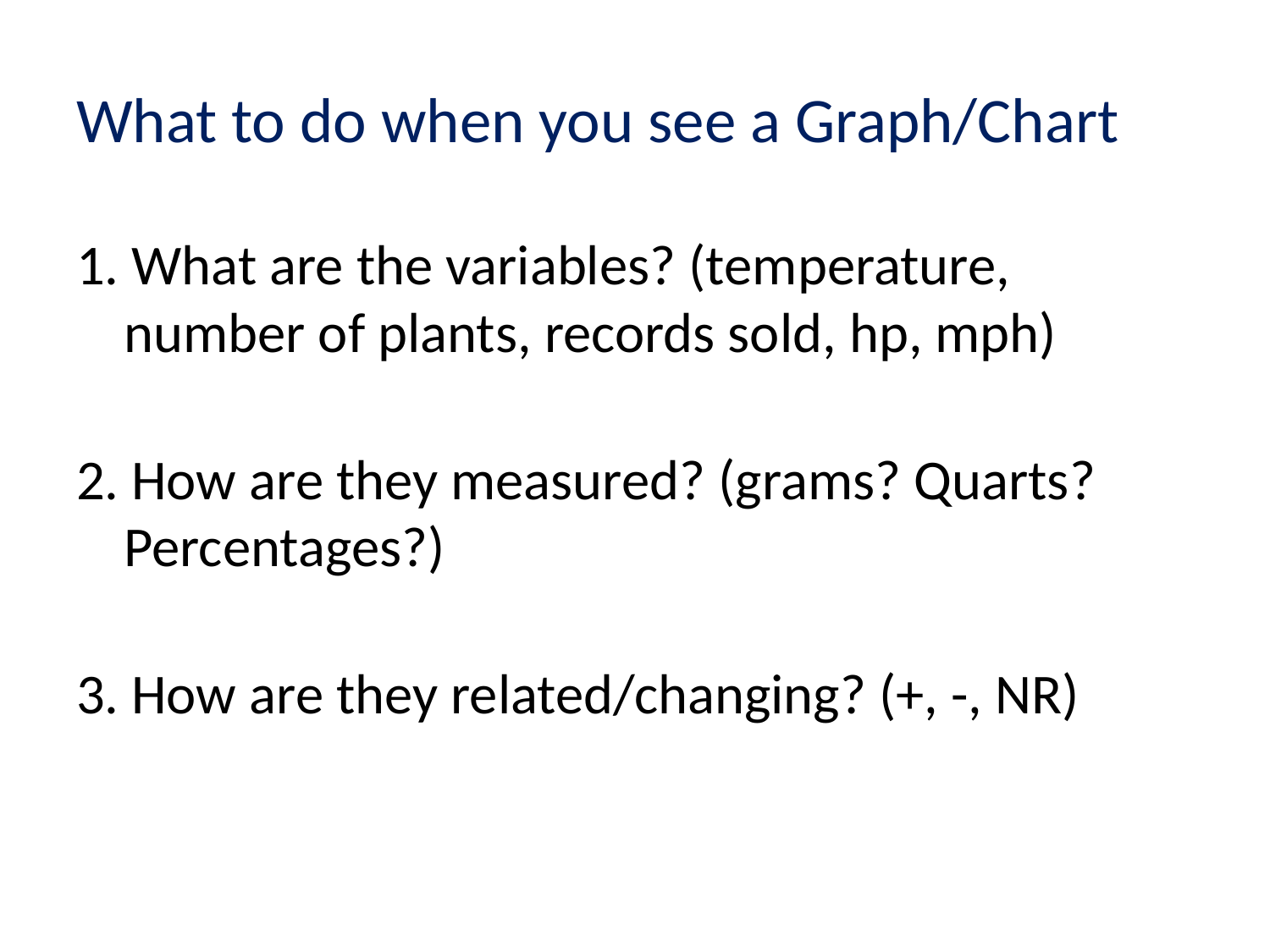

# What to do when you see a Graph/Chart
1. What are the variables? (temperature, number of plants, records sold, hp, mph)
2. How are they measured? (grams? Quarts? Percentages?)
3. How are they related/changing? (+, -, NR)